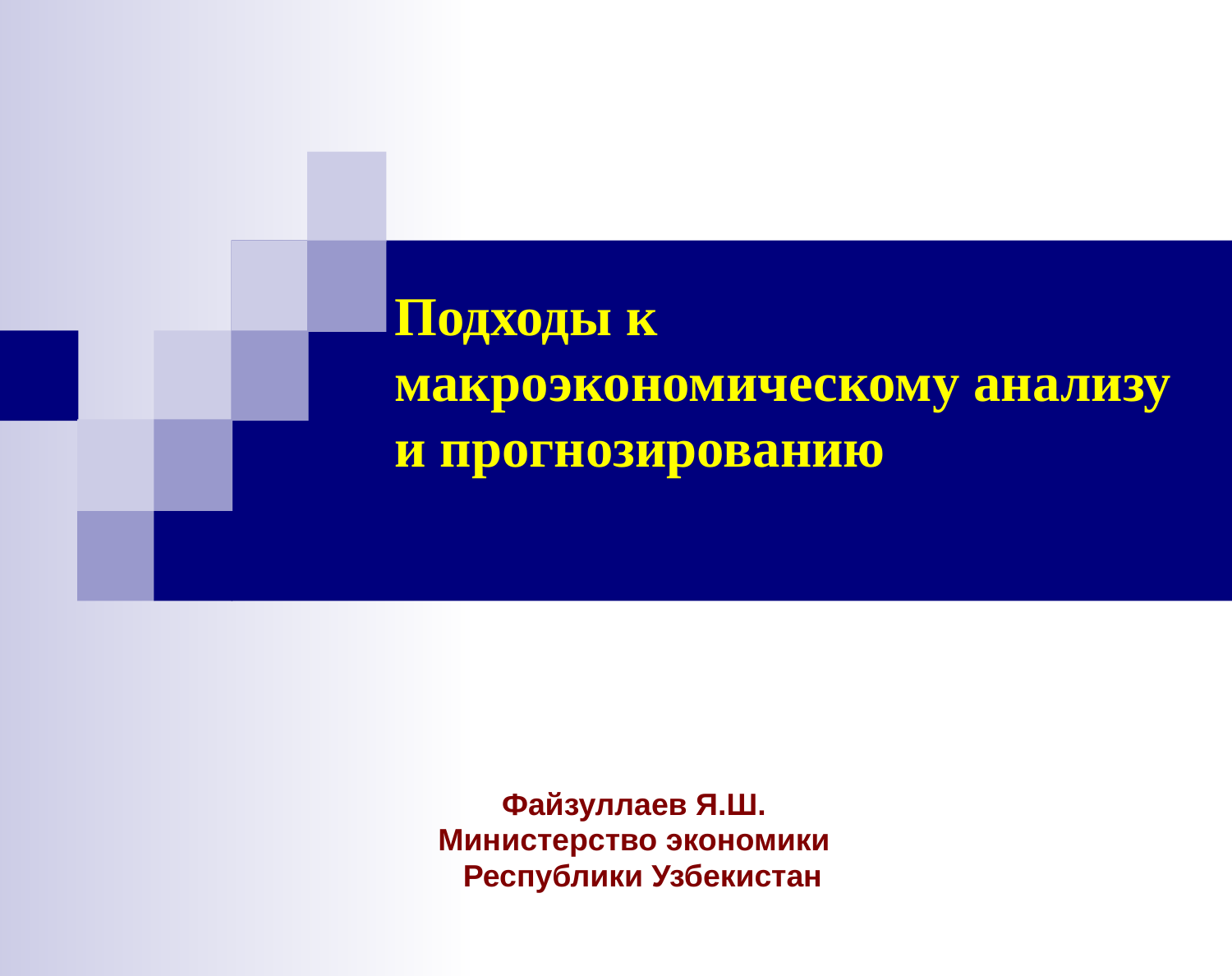

Подходы к макроэкономическому анализу и прогнозированию

Файзуллаев Я.Ш.
Министерство экономики
Республики Узбекистан